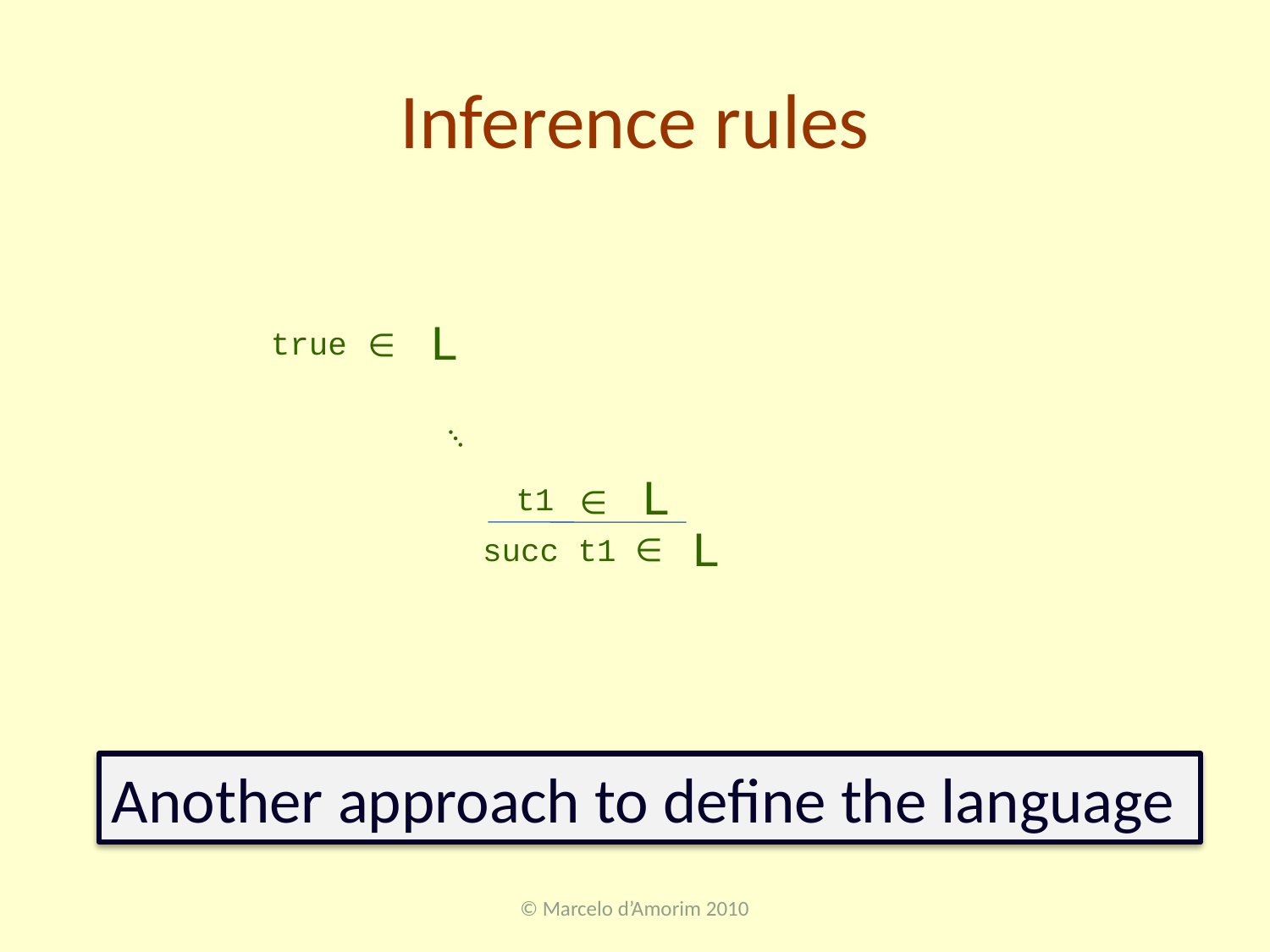

# Inference rules
L
true
∈
…
L
t1
∈
L
succ t1 ∈
Another approach to define the language
© Marcelo d’Amorim 2010